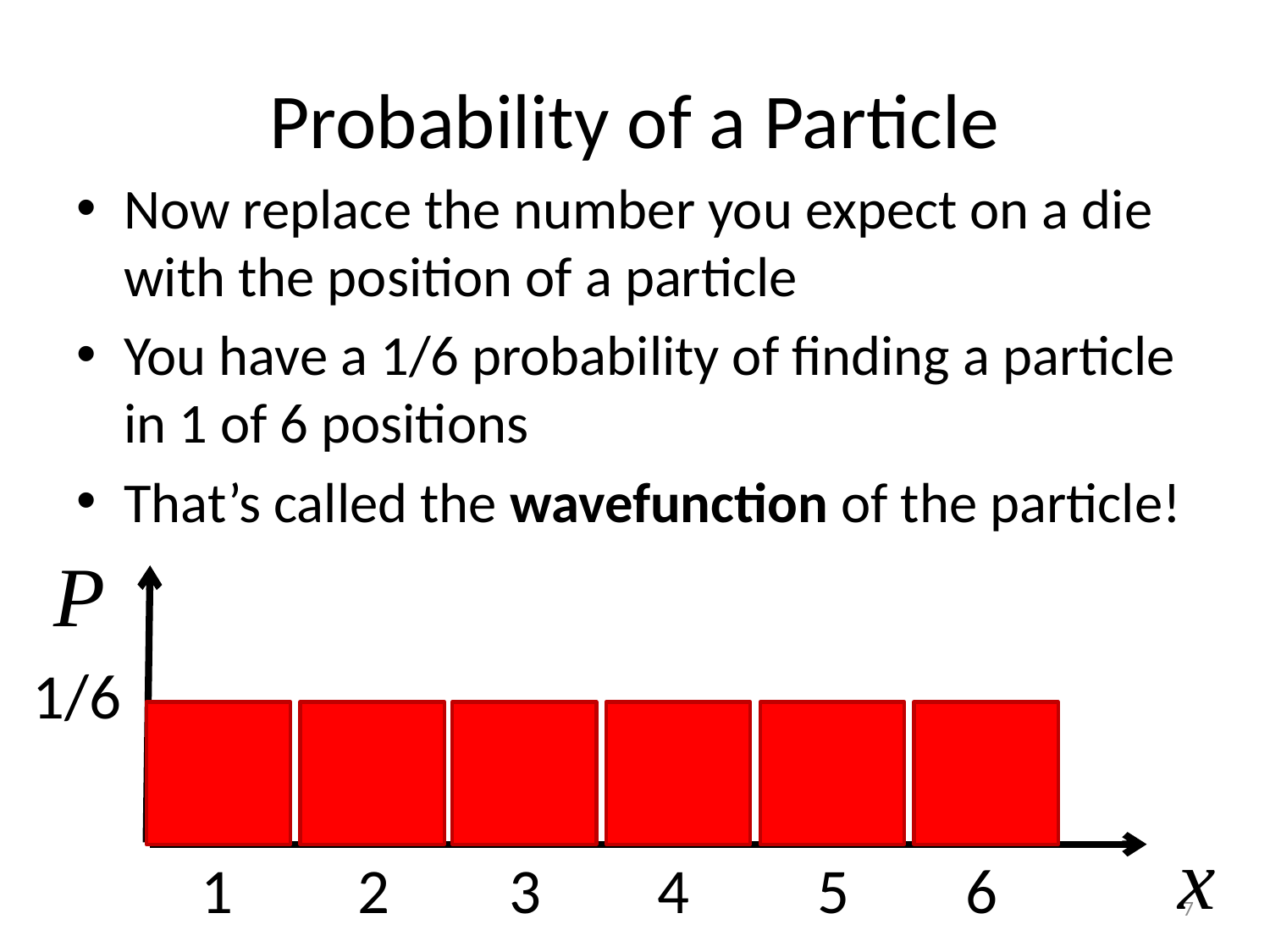

# Probability of a Particle
Now replace the number you expect on a die with the position of a particle
You have a 1/6 probability of finding a particle in 1 of 6 positions
That’s called the wavefunction of the particle!
P
1/6

x
6
4
5
2
3
1
7